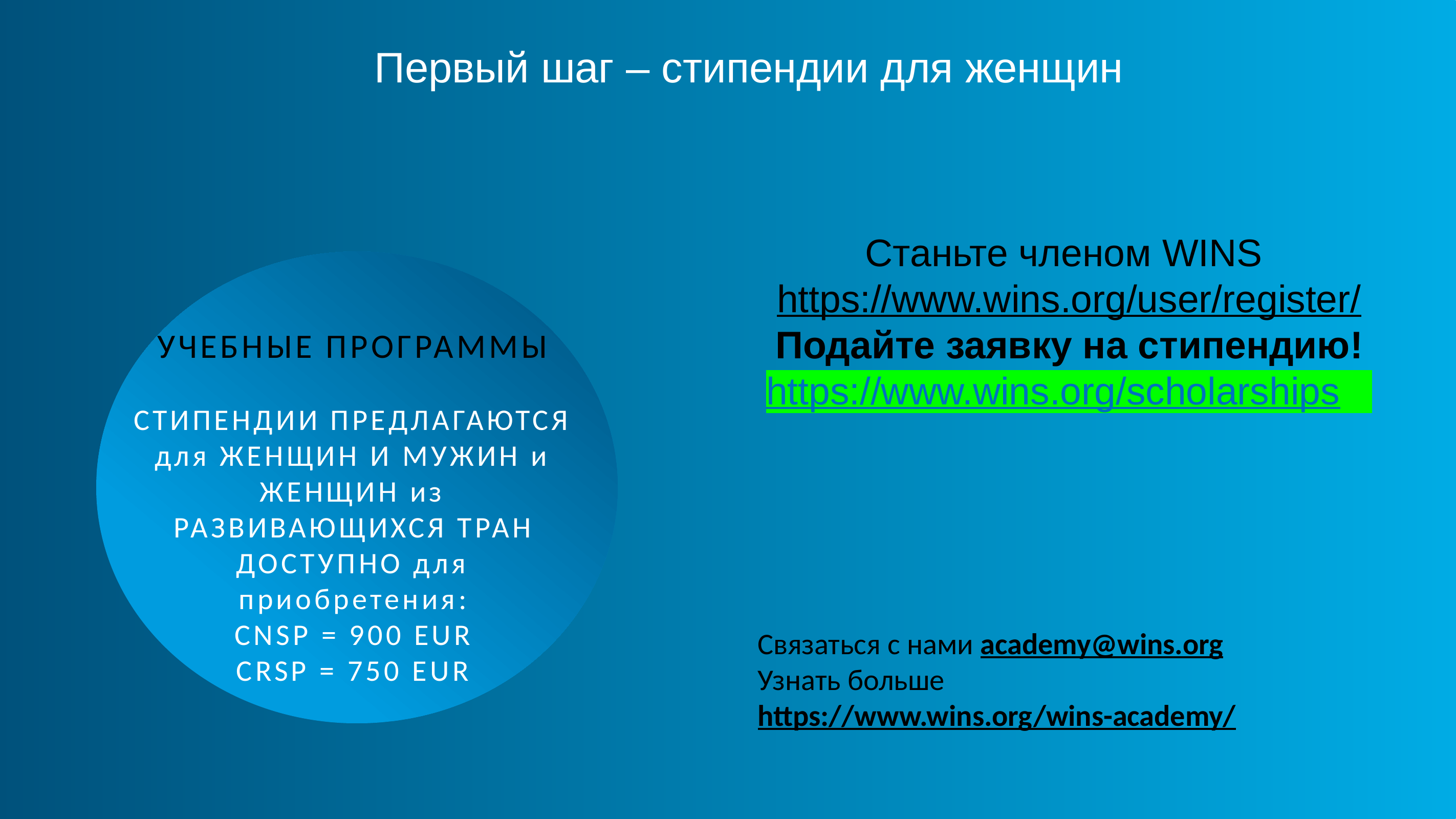

# Первый шаг – стипендии для женщин
Станьте членом WINS https://www.wins.org/user/register/
Подайте заявку на стипендию!
https://www.wins.org/scholarships

УЧЕБНЫЕ ПРОГРАММЫ

СТИПЕНДИИ ПРЕДЛАГАЮТСЯ для ЖЕНЩИН И МУЖИН и ЖЕНЩИН из РАЗВИВАЮЩИХСЯ ТРАН
ДОСТУПНО для приобретения:
CNSP = 900 EUR
CRSP = 750 EUR

Связаться с нами academy@wins.org
Узнать больше https://www.wins.org/wins-academy/